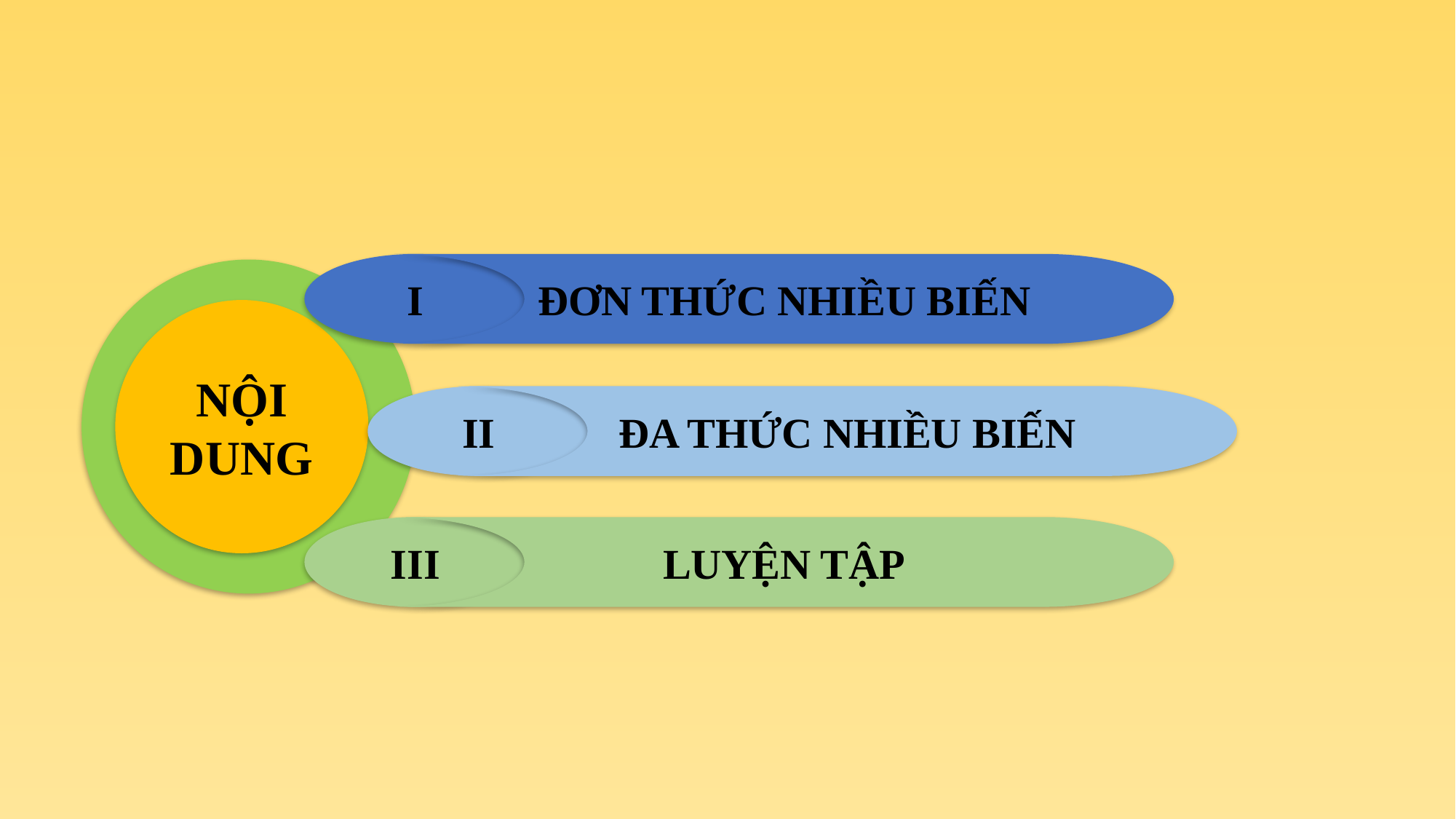

I
ĐƠN THỨC NHIỀU BIẾN

NỘI DUNG
II
ĐA THỨC NHIỀU BIẾN
III
LUYỆN TẬP